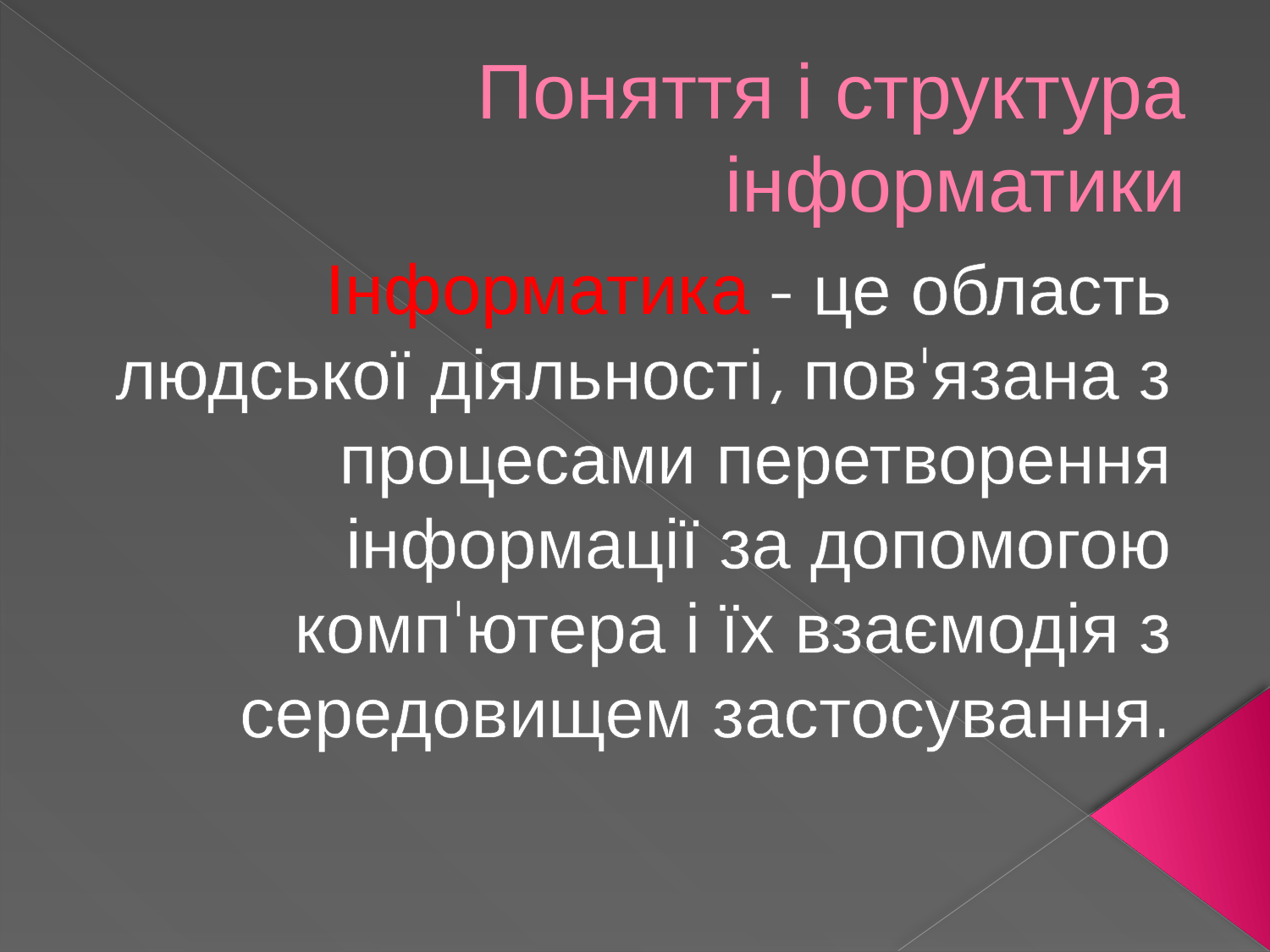

# Поняття і структура інформатики
Інформатика - це область людської діяльності, пов'язана з процесами перетворення інформації за допомогою комп'ютера і їх взаємодія з середовищем застосування.